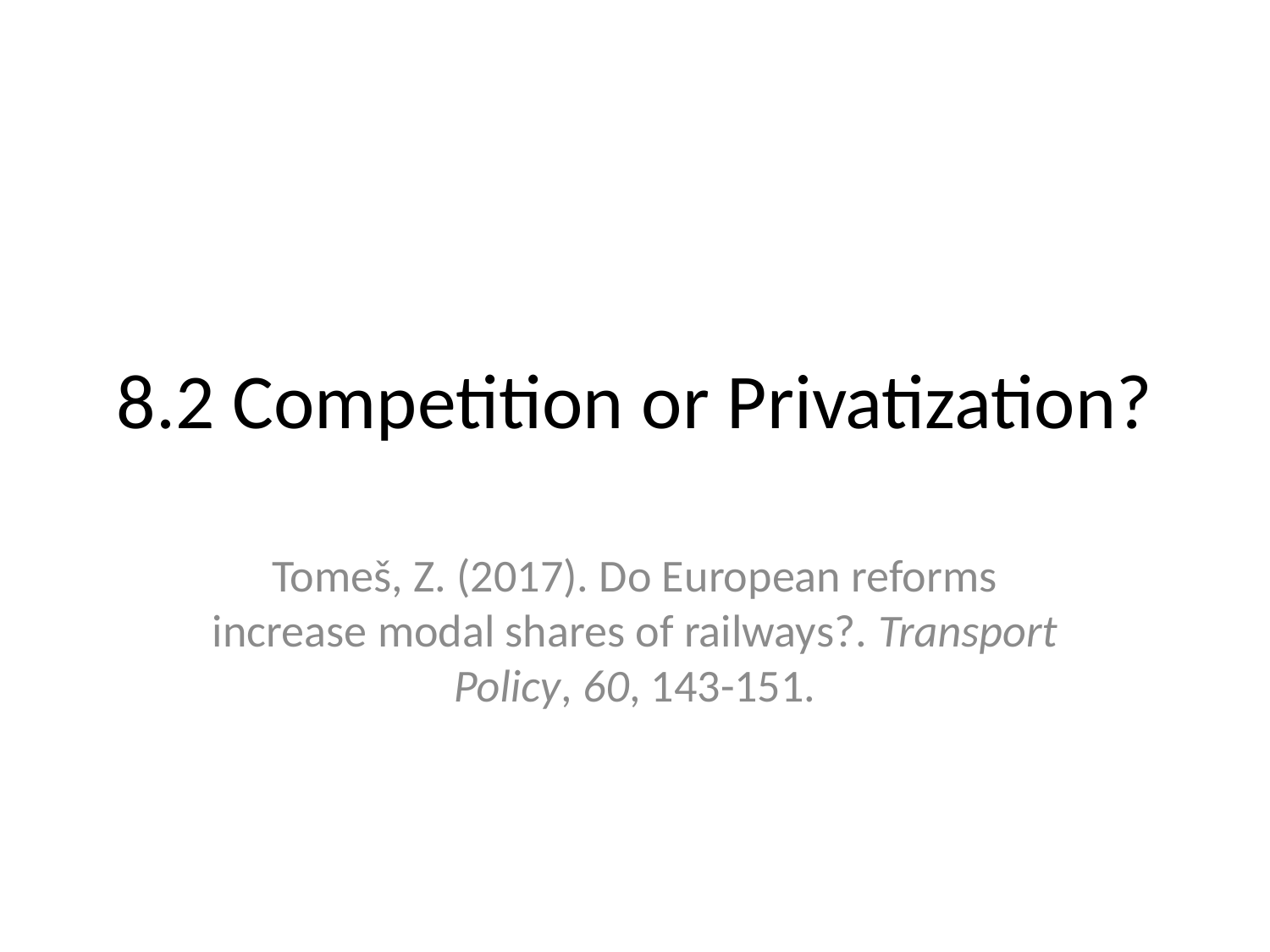

# 8.2 Competition or Privatization?
Tomeš, Z. (2017). Do European reforms increase modal shares of railways?. Transport Policy, 60, 143-151.